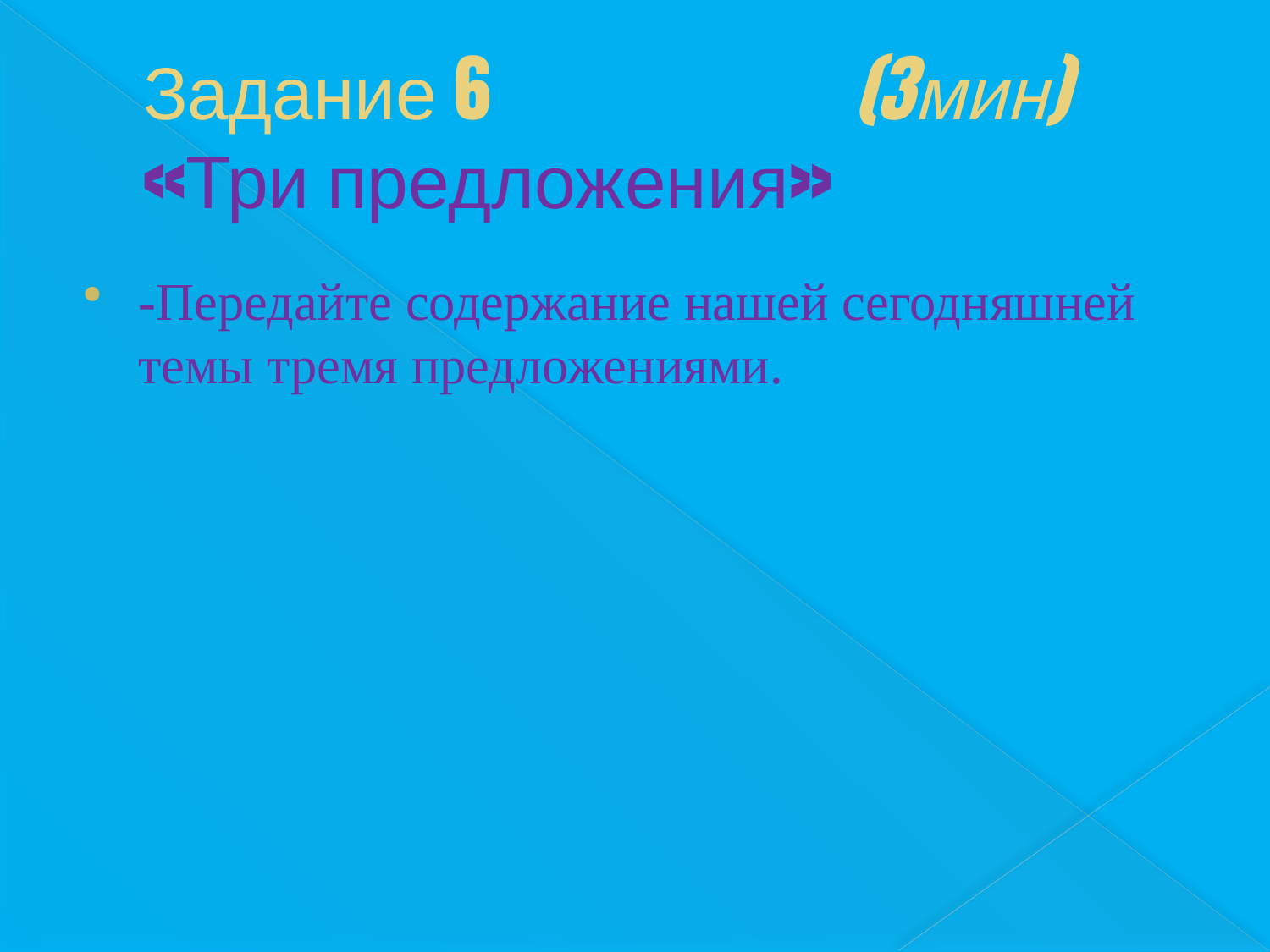

# Задание 6                     (3мин) «Три предложения»
-Передайте содержание нашей сегодняшней темы тремя предложениями.